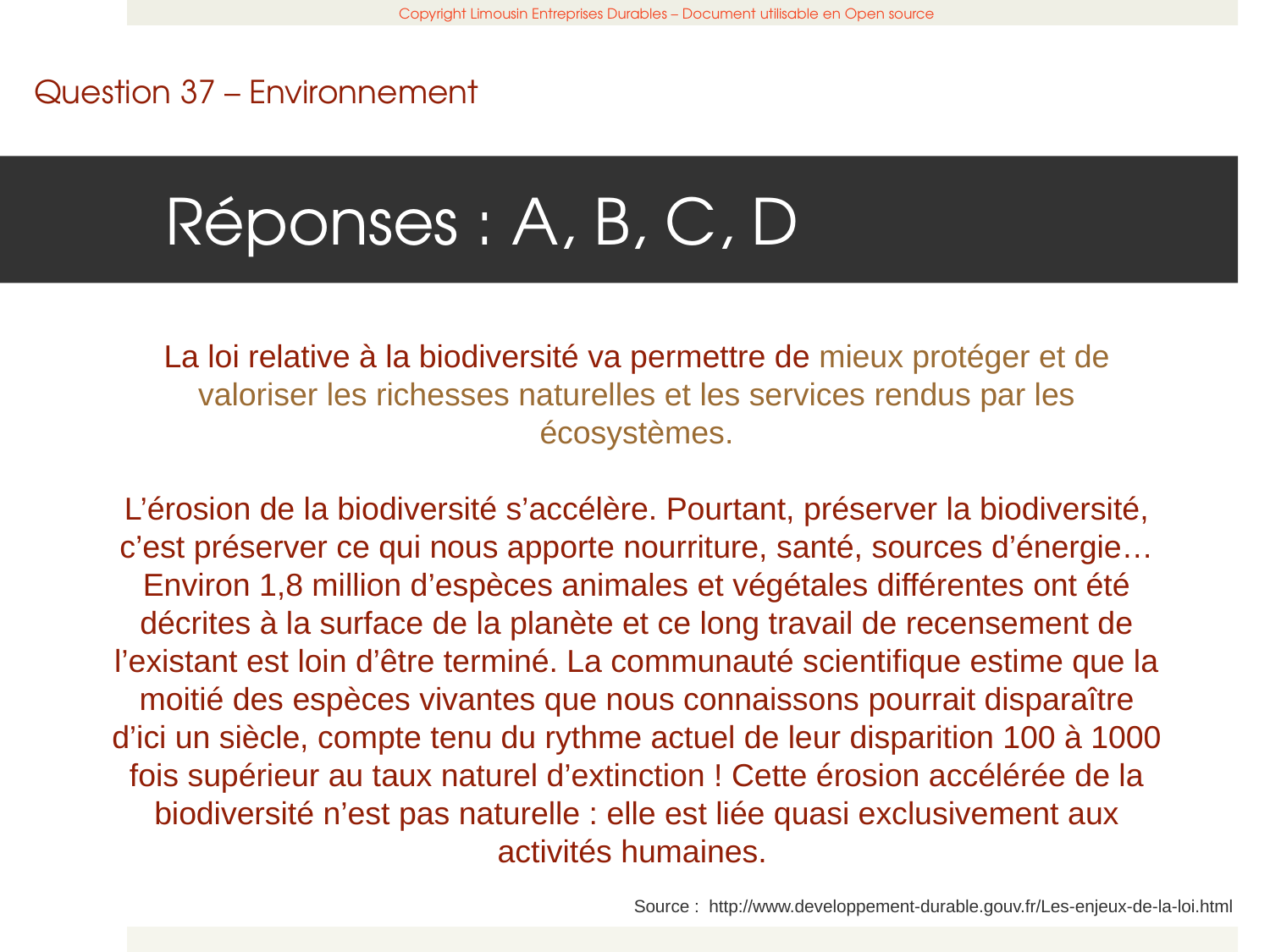

Réponses : A, B, C, D
 Copyright Limousin Entreprises Durables – Document utilisable en Open source
Question 37 – Environnement
La loi relative à la biodiversité va permettre de mieux protéger et de valoriser les richesses naturelles et les services rendus par les écosystèmes.

L’érosion de la biodiversité s’accélère. Pourtant, préserver la biodiversité, c’est préserver ce qui nous apporte nourriture, santé, sources d’énergie… Environ 1,8 million d’espèces animales et végétales différentes ont été décrites à la surface de la planète et ce long travail de recensement de l’existant est loin d’être terminé. La communauté scientifique estime que la moitié des espèces vivantes que nous connaissons pourrait disparaître d’ici un siècle, compte tenu du rythme actuel de leur disparition 100 à 1000 fois supérieur au taux naturel d’extinction ! Cette érosion accélérée de la biodiversité n’est pas naturelle : elle est liée quasi exclusivement aux activités humaines.
Source :  http://www.developpement-durable.gouv.fr/Les-enjeux-de-la-loi.html